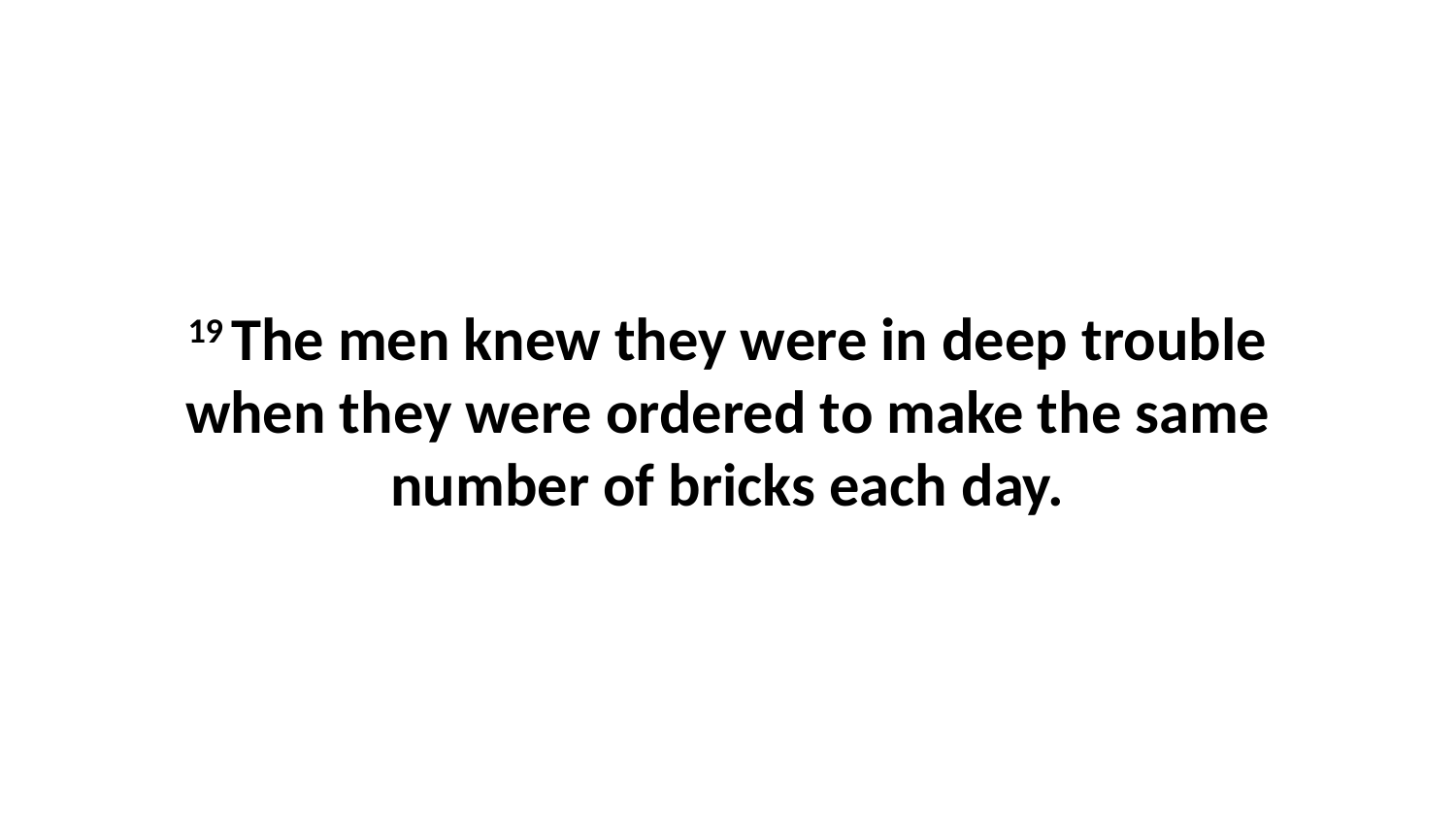

19 The men knew they were in deep trouble when they were ordered to make the same number of bricks each day.